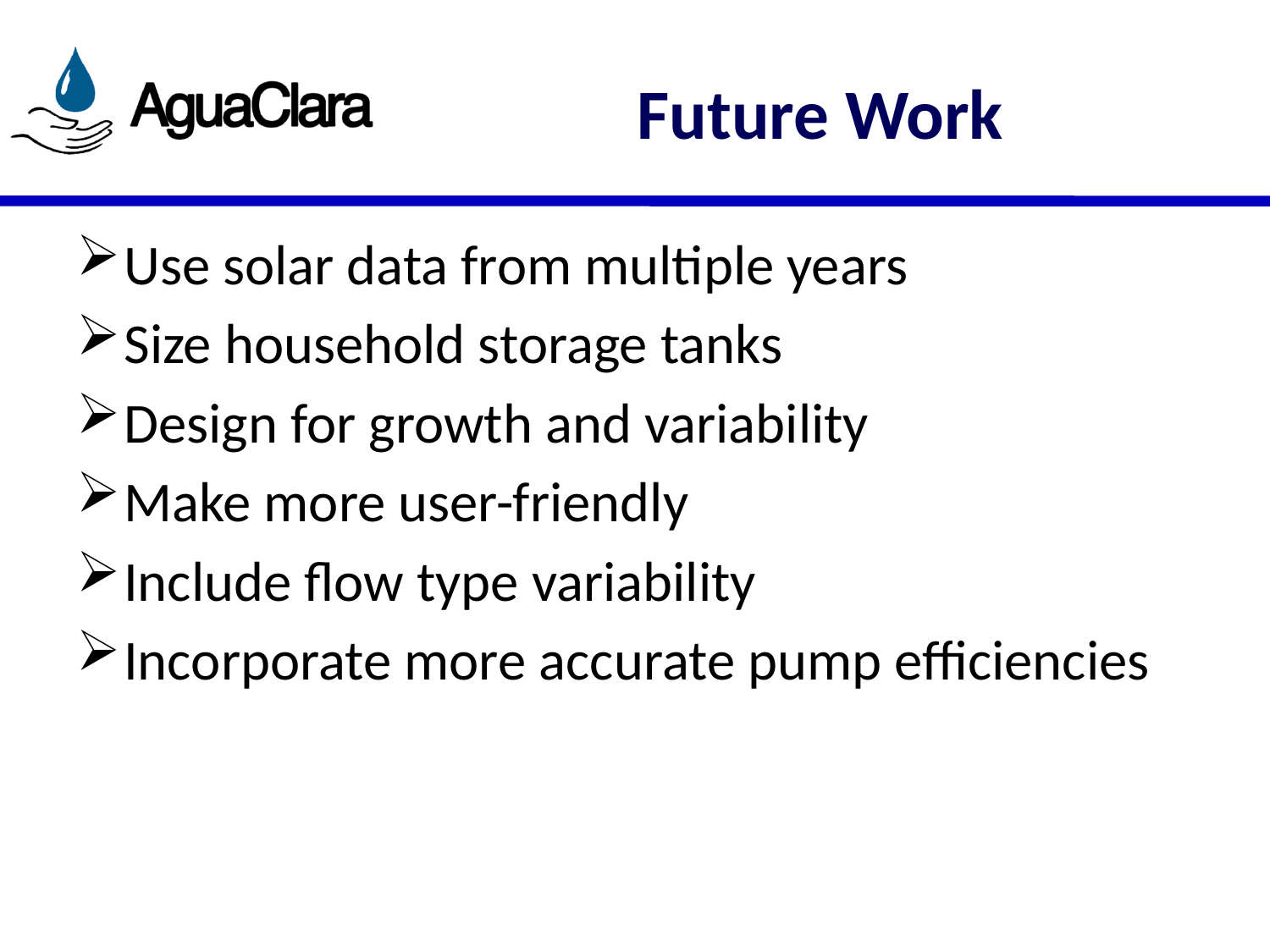

# Future Work
Use solar data from multiple years
Size household storage tanks
Design for growth and variability
Make more user-friendly
Include flow type variability
Incorporate more accurate pump efficiencies